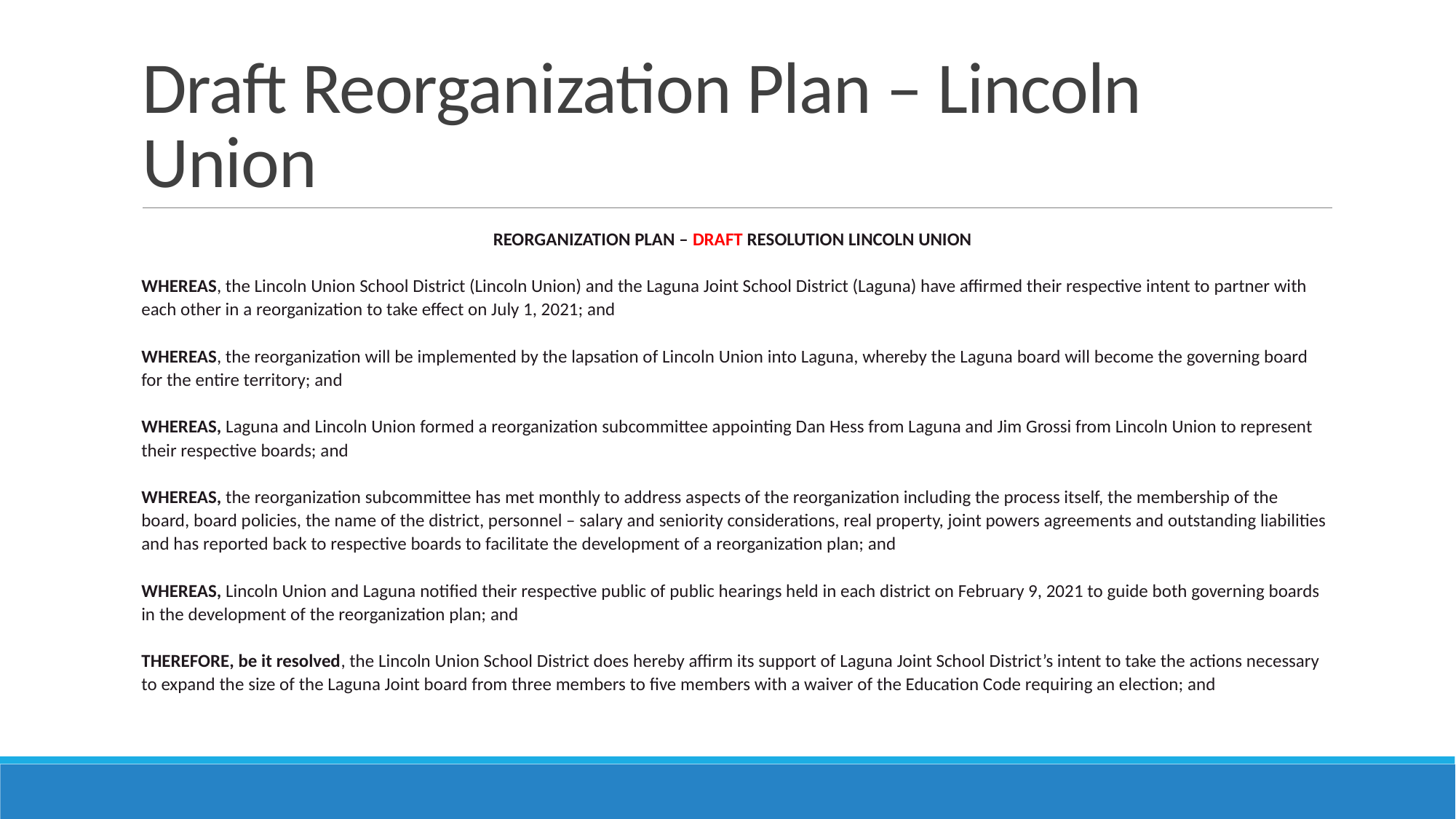

# Draft Reorganization Plan – Lincoln Union
REORGANIZATION PLAN – DRAFT RESOLUTION LINCOLN UNION

WHEREAS, the Lincoln Union School District (Lincoln Union) and the Laguna Joint School District (Laguna) have affirmed their respective intent to partner with each other in a reorganization to take effect on July 1, 2021; and

WHEREAS, the reorganization will be implemented by the lapsation of Lincoln Union into Laguna, whereby the Laguna board will become the governing board for the entire territory; and

WHEREAS, Laguna and Lincoln Union formed a reorganization subcommittee appointing Dan Hess from Laguna and Jim Grossi from Lincoln Union to represent their respective boards; and

WHEREAS, the reorganization subcommittee has met monthly to address aspects of the reorganization including the process itself, the membership of the board, board policies, the name of the district, personnel – salary and seniority considerations, real property, joint powers agreements and outstanding liabilities and has reported back to respective boards to facilitate the development of a reorganization plan; and

WHEREAS, Lincoln Union and Laguna notified their respective public of public hearings held in each district on February 9, 2021 to guide both governing boards in the development of the reorganization plan; and

THEREFORE, be it resolved, the Lincoln Union School District does hereby affirm its support of Laguna Joint School District’s intent to take the actions necessary to expand the size of the Laguna Joint board from three members to five members with a waiver of the Education Code requiring an election; and